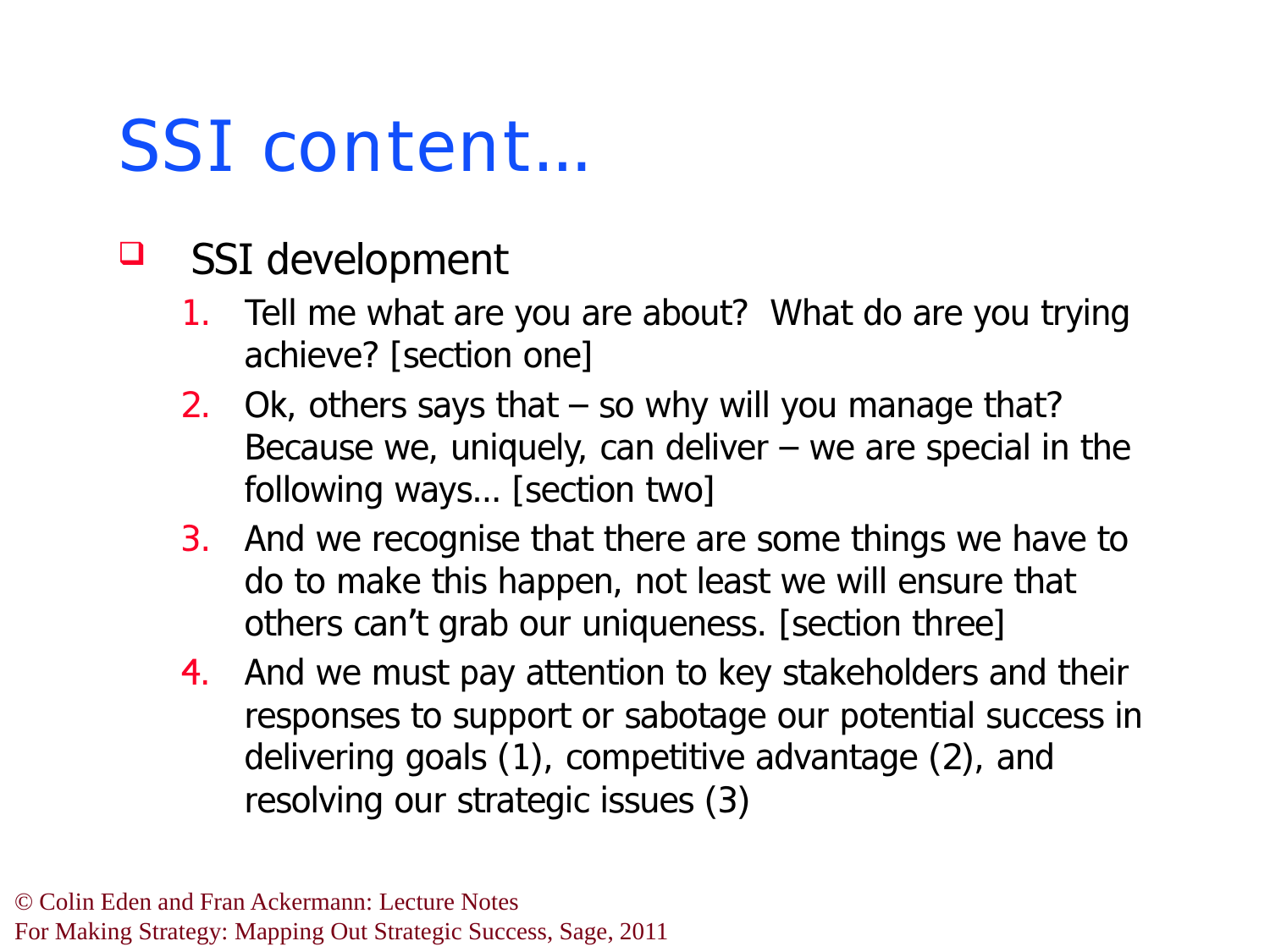

# SSI content…
SSI development
Tell me what are you are about?  What do are you trying achieve? [section one]
Ok, others says that – so why will you manage that?  Because we, uniquely, can deliver – we are special in the following ways… [section two]
And we recognise that there are some things we have to do to make this happen, not least we will ensure that others can’t grab our uniqueness. [section three]
And we must pay attention to key stakeholders and their responses to support or sabotage our potential success in delivering goals (1), competitive advantage (2), and resolving our strategic issues (3)